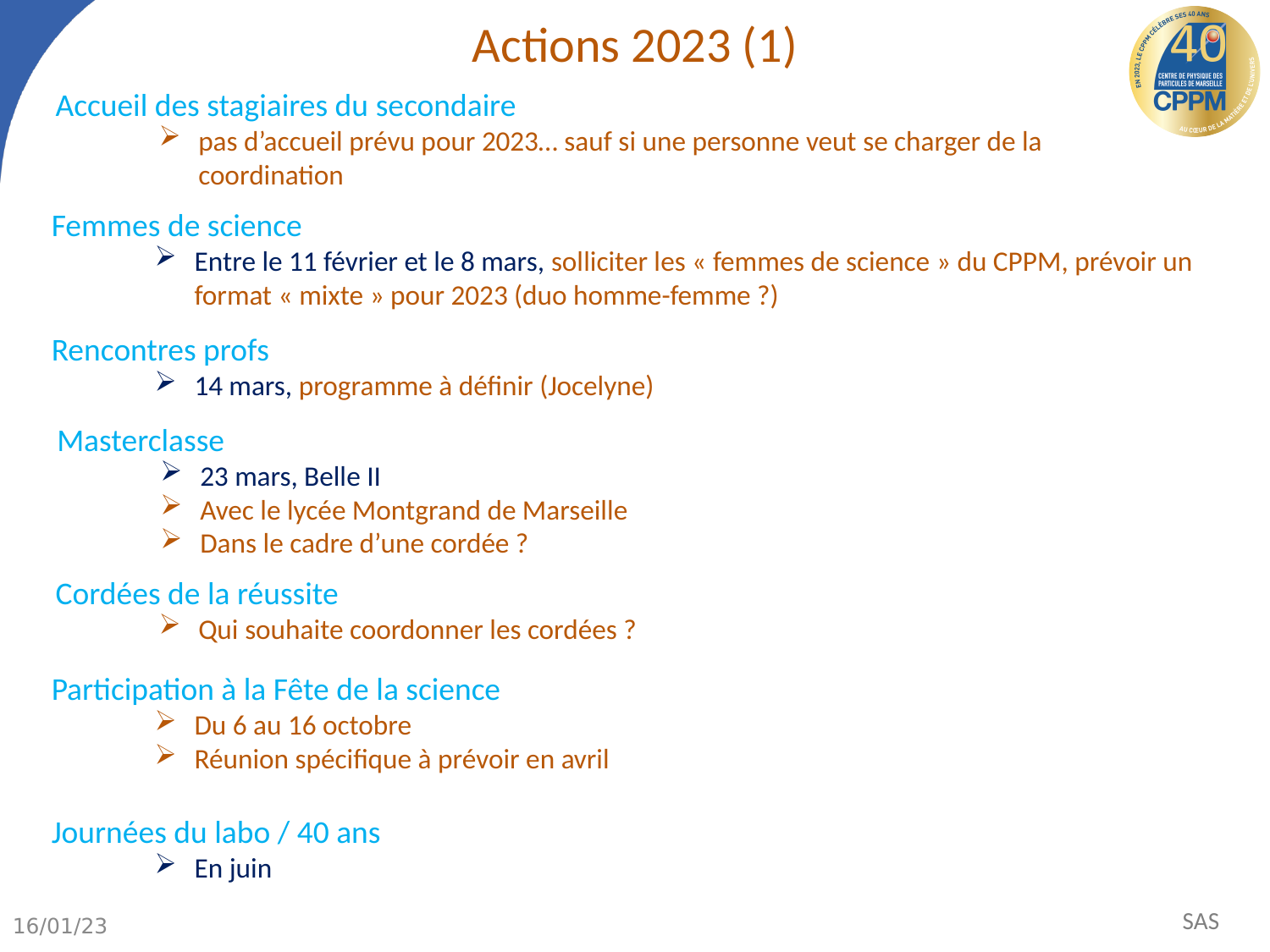

Actions 2023 (1)
Accueil des stagiaires du secondaire
pas d’accueil prévu pour 2023… sauf si une personne veut se charger de la coordination
Femmes de science
Entre le 11 février et le 8 mars, solliciter les « femmes de science » du CPPM, prévoir un format « mixte » pour 2023 (duo homme-femme ?)
Rencontres profs
14 mars, programme à définir (Jocelyne)
Masterclasse
23 mars, Belle II
Avec le lycée Montgrand de Marseille
Dans le cadre d’une cordée ?
Cordées de la réussite
Qui souhaite coordonner les cordées ?
Participation à la Fête de la science
Du 6 au 16 octobre
Réunion spécifique à prévoir en avril
Journées du labo / 40 ans
En juin
16/01/23
SAS